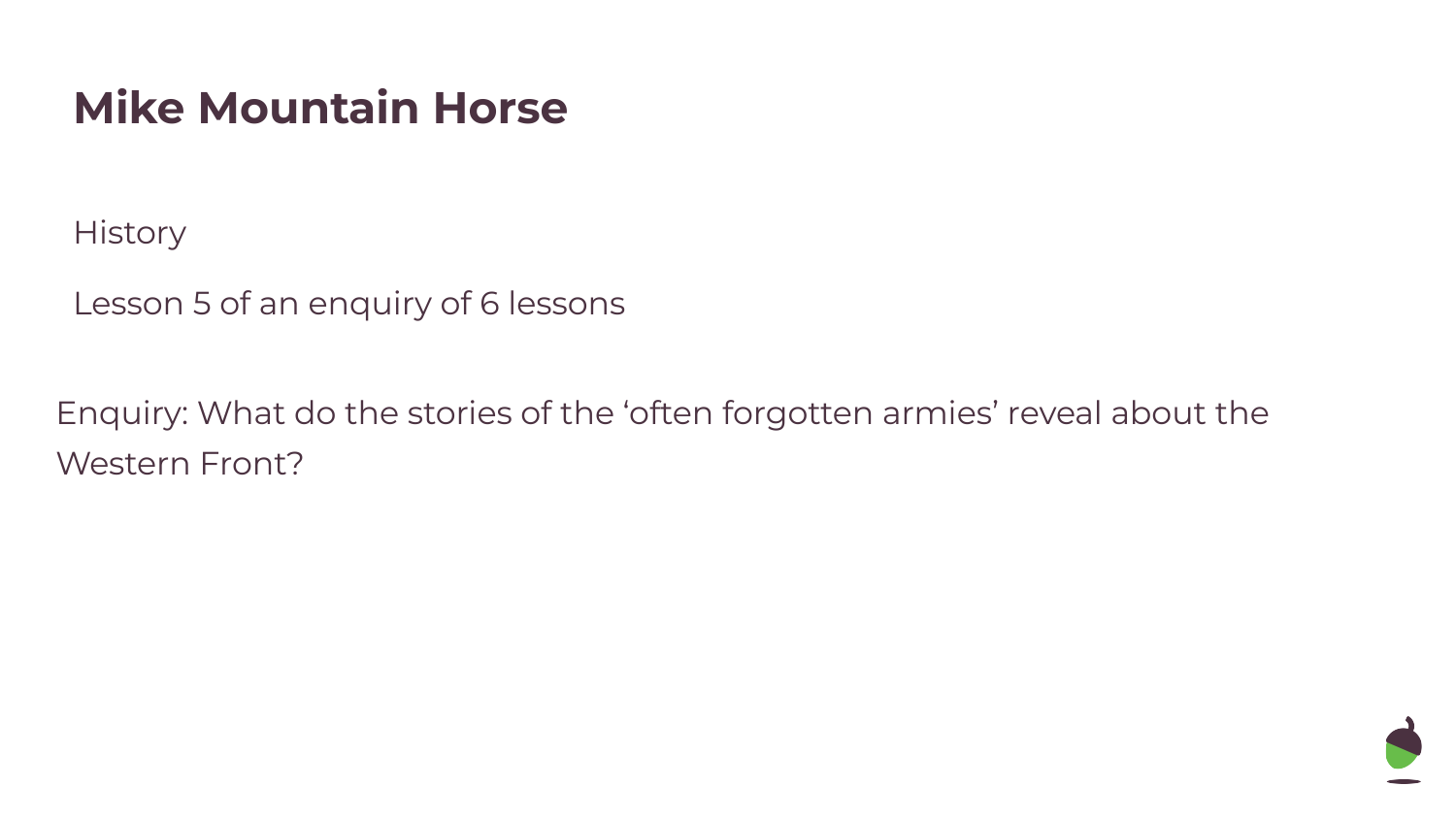

# Mike Mountain Horse
History
Lesson 5 of an enquiry of 6 lessons

Enquiry: What do the stories of the ‘often forgotten armies’ reveal about the Western Front?

Miss Cusworth
Mr Arscott